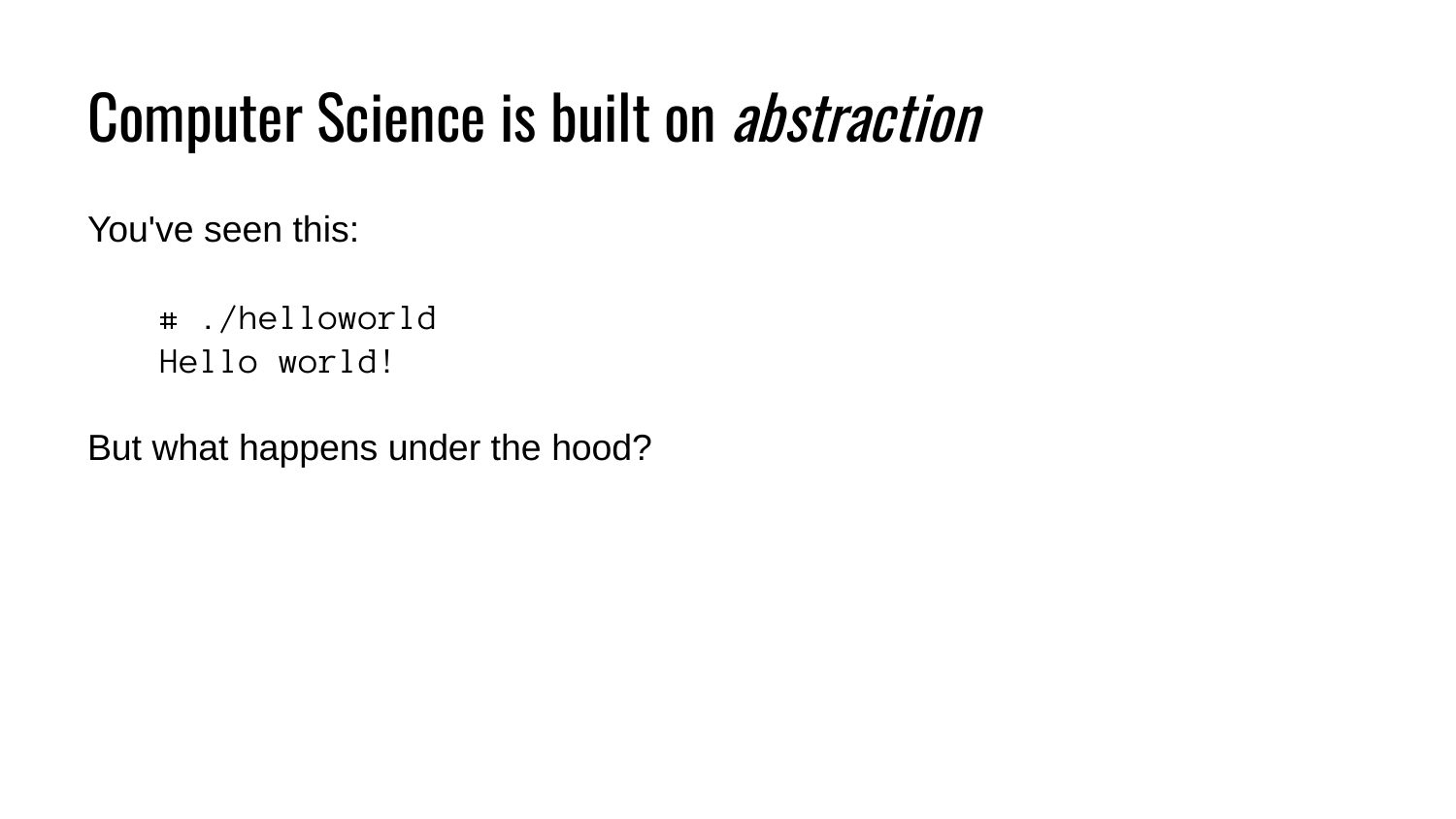

# Computer Science is built on abstraction
You've seen this:

# ./helloworld
Hello world!

But what happens under the hood?